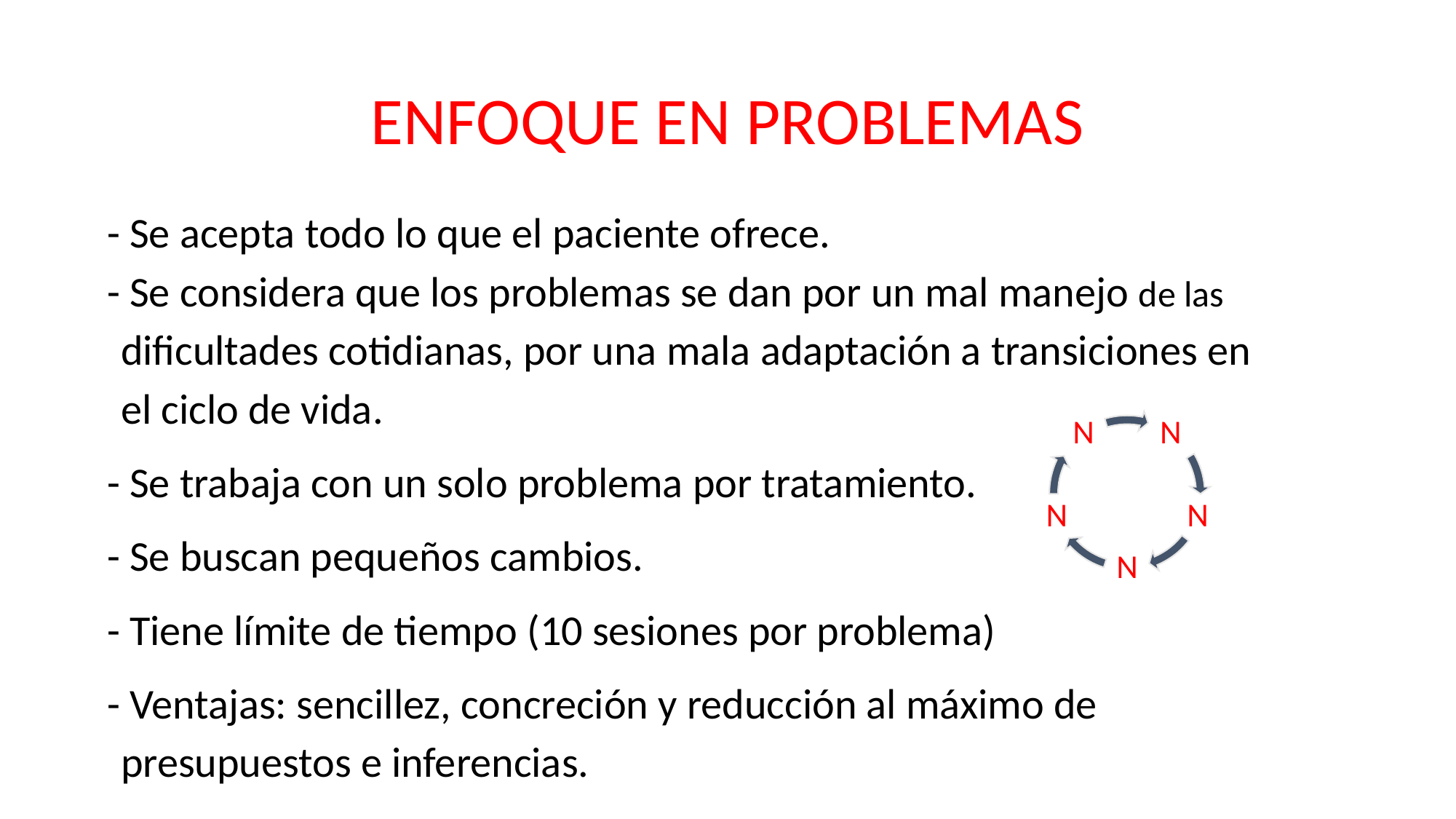

# ENFOQUE EN PROBLEMAS
- Se acepta todo lo que el paciente ofrece.
- Se considera que los problemas se dan por un mal manejo de las dificultades cotidianas, por una mala adaptación a transiciones en el ciclo de vida.
- Se trabaja con un solo problema por tratamiento.
- Se buscan pequeños cambios.
- Tiene límite de tiempo (10 sesiones por problema)
- Ventajas: sencillez, concreción y reducción al máximo de presupuestos e inferencias.
N
N
N
N
N